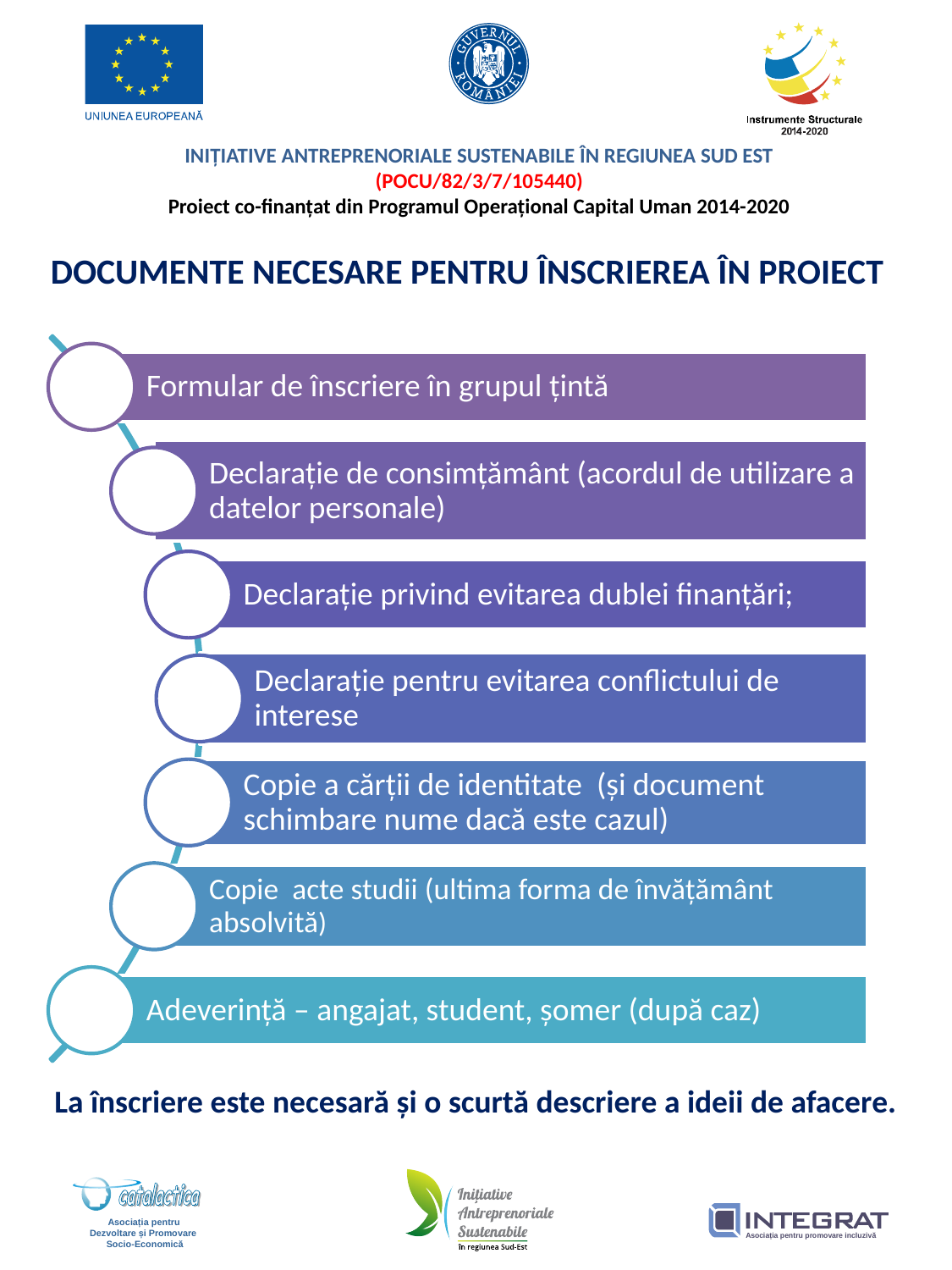

DOCUMENTE NECESARE PENTRU ÎNSCRIEREA ÎN PROIECT
Formular de înscriere în grupul țintă
Declarație de consimțământ (acordul de utilizare a datelor personale)
Declarație privind evitarea dublei finanțări;
Declarație pentru evitarea conflictului de interese
Copie a cărții de identitate  (și document schimbare nume dacă este cazul)
Copie  acte studii (ultima forma de învățământ absolvită)
Adeverință – angajat, student, șomer (după caz)
La înscriere este necesară și o scurtă descriere a ideii de afacere.